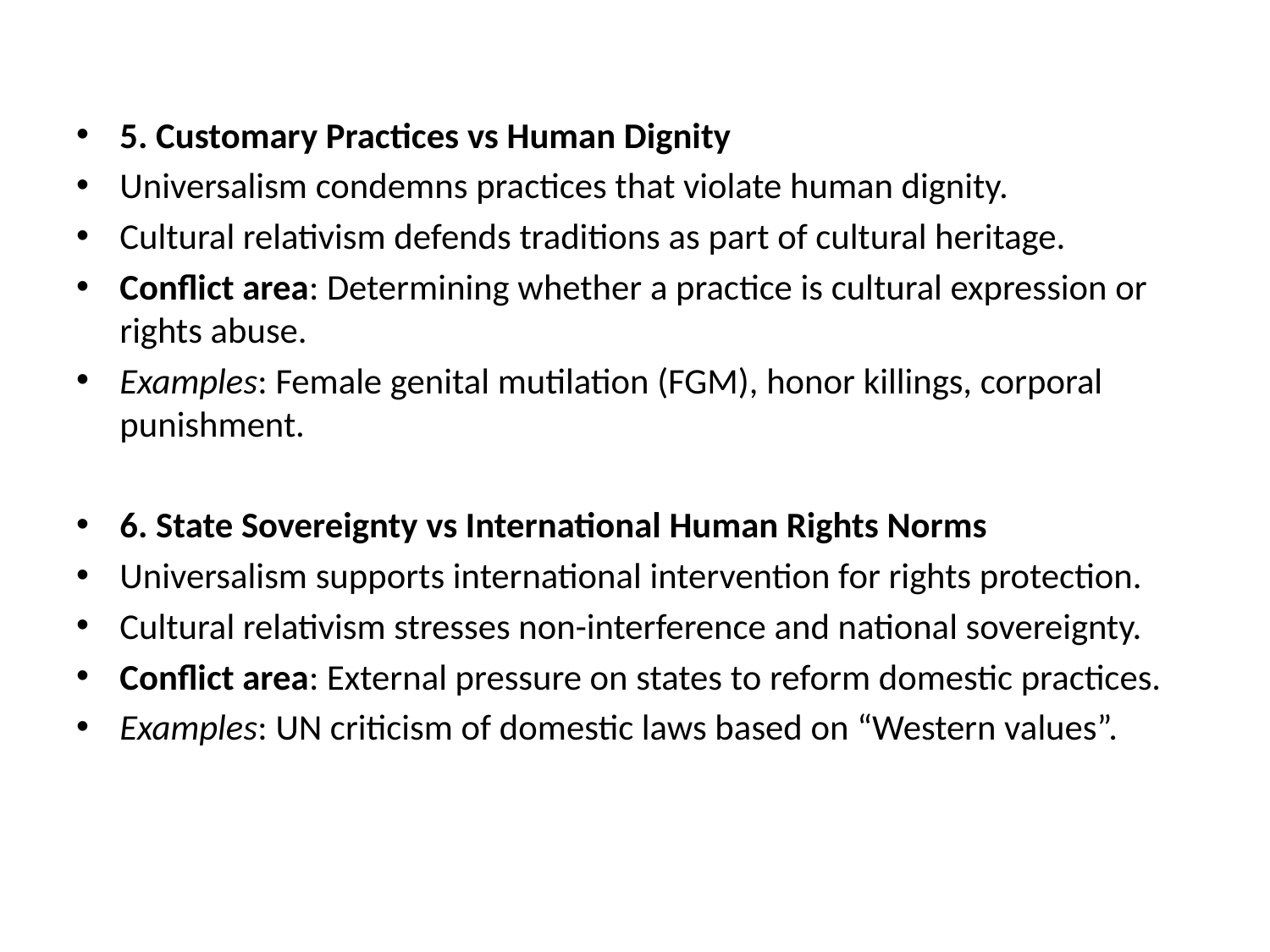

#
5. Customary Practices vs Human Dignity
Universalism condemns practices that violate human dignity.
Cultural relativism defends traditions as part of cultural heritage.
Conflict area: Determining whether a practice is cultural expression or rights abuse.
Examples: Female genital mutilation (FGM), honor killings, corporal punishment.

6. State Sovereignty vs International Human Rights Norms
Universalism supports international intervention for rights protection.
Cultural relativism stresses non-interference and national sovereignty.
Conflict area: External pressure on states to reform domestic practices.
Examples: UN criticism of domestic laws based on “Western values”.